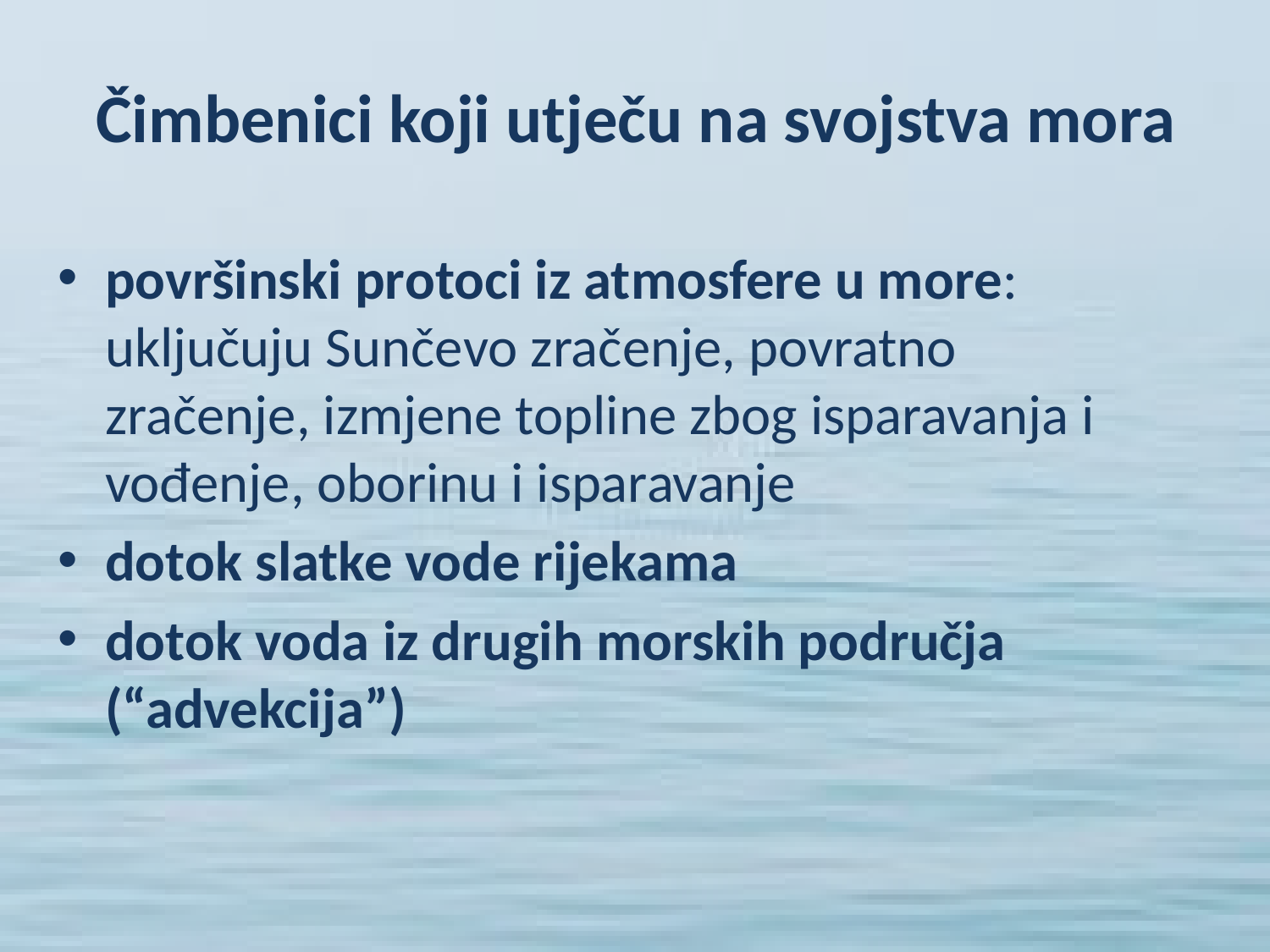

# Čimbenici koji utječu na svojstva mora
površinski protoci iz atmosfere u more: uključuju Sunčevo zračenje, povratno zračenje, izmjene topline zbog isparavanja i vođenje, oborinu i isparavanje
dotok slatke vode rijekama
dotok voda iz drugih morskih područja (“advekcija”)